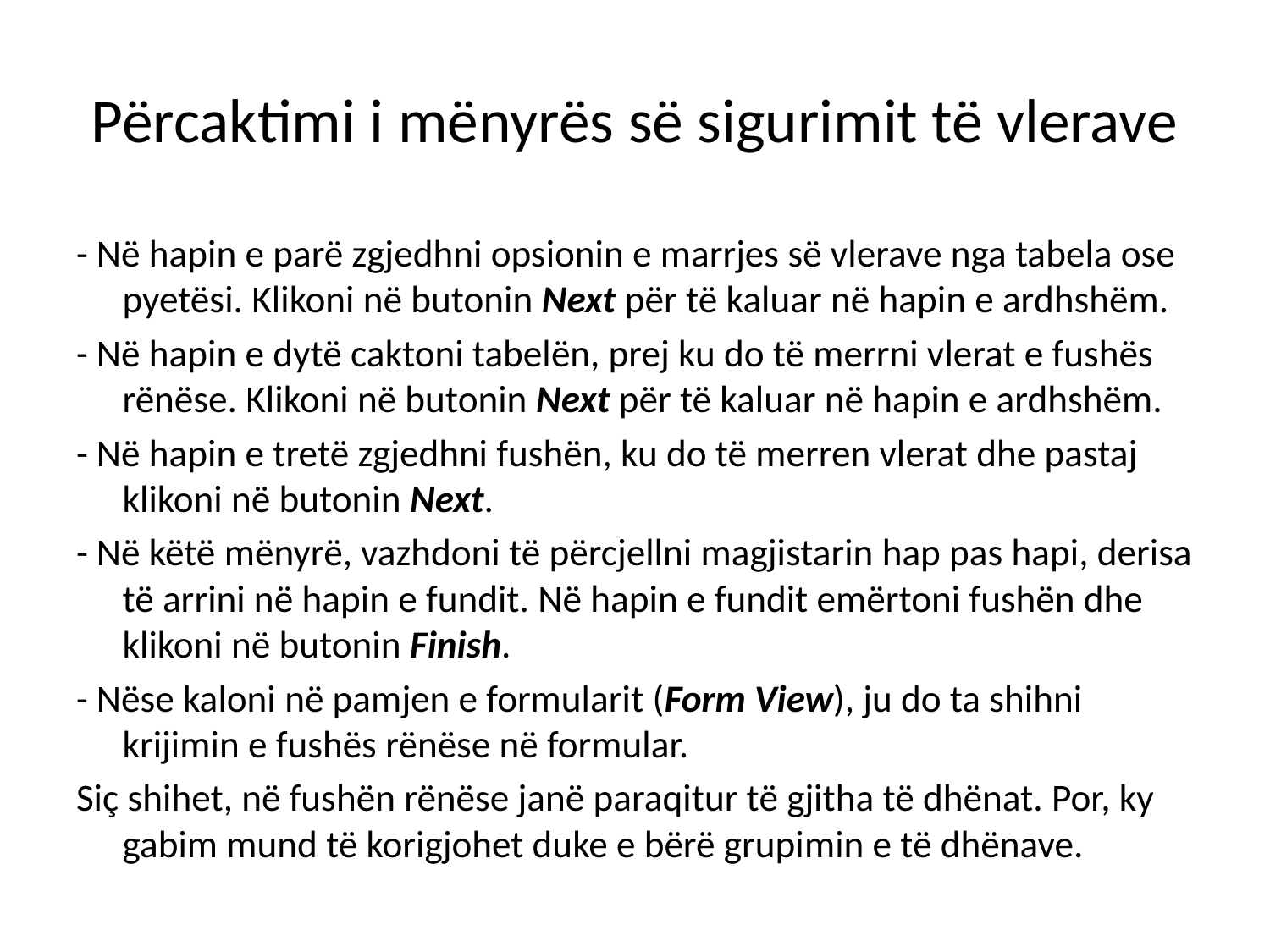

# Përcaktimi i mënyrës së sigurimit të vlerave
- Në hapin e parë zgjedhni opsionin e marrjes së vlerave nga tabela ose pyetësi. Klikoni në butonin Next për të kaluar në hapin e ardhshëm.
- Në hapin e dytë caktoni tabelën, prej ku do të merrni vlerat e fushës rënëse. Klikoni në butonin Next për të kaluar në hapin e ardhshëm.
- Në hapin e tretë zgjedhni fushën, ku do të merren vlerat dhe pastaj klikoni në butonin Next.
- Në këtë mënyrë, vazhdoni të përcjellni magjistarin hap pas hapi, derisa të arrini në hapin e fundit. Në hapin e fundit emërtoni fushën dhe klikoni në butonin Finish.
- Nëse kaloni në pamjen e formularit (Form View), ju do ta shihni krijimin e fushës rënëse në formular.
Siç shihet, në fushën rënëse janë paraqitur të gjitha të dhënat. Por, ky gabim mund të korigjohet duke e bërë grupimin e të dhënave.